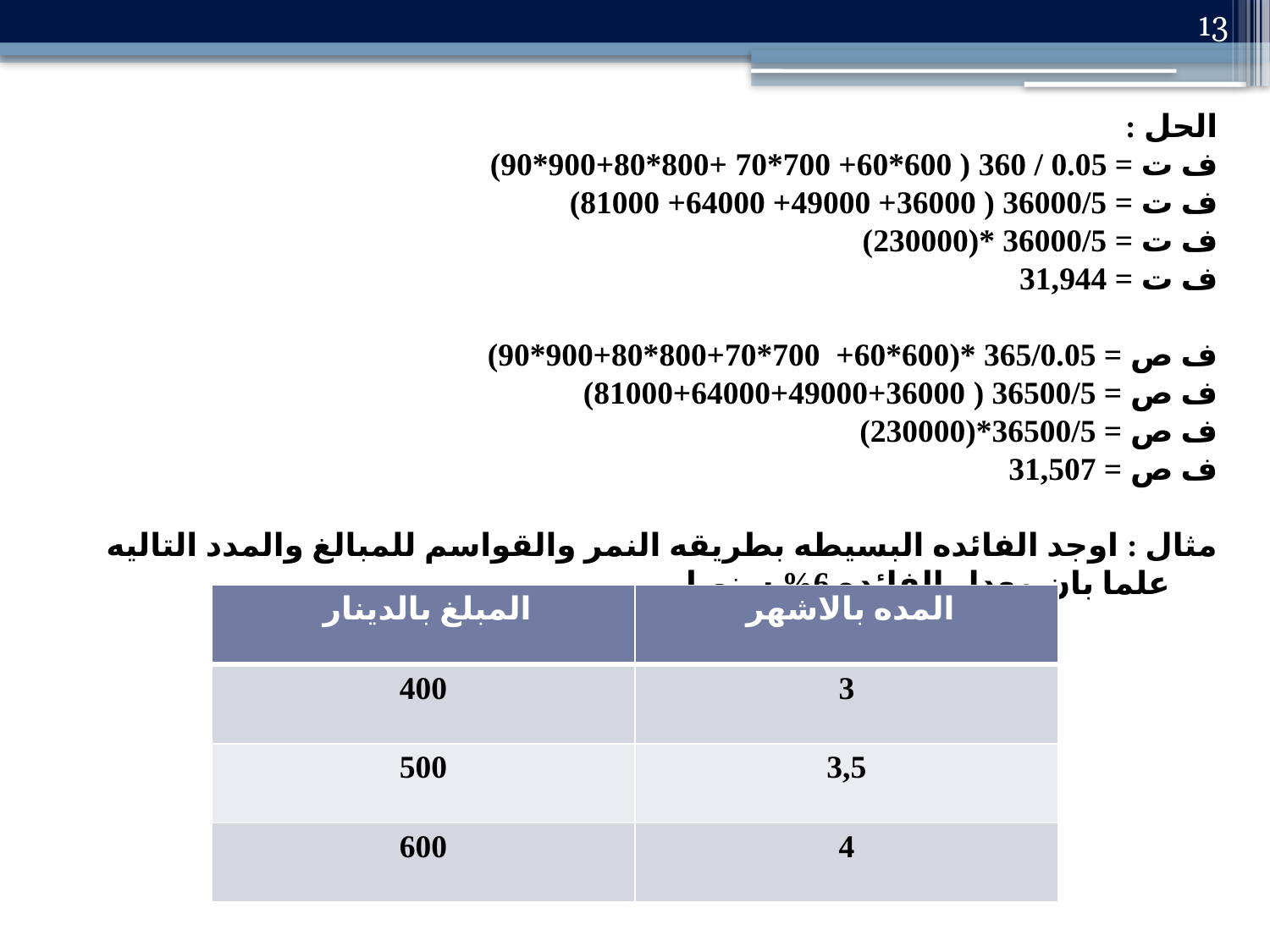

13
الحل :
ف ت = 0.05 / 360 ( 600*60+ 700*70 +800*80+900*90)
ف ت = 36000/5 ( 36000+ 49000+ 64000+ 81000)
ف ت = 36000/5 *(230000)
ف ت = 31,944

ف ص = 365/0.05 *(600*60+  700*70+800*80+900*90)
ف ص = 36500/5 ( 36000+49000+64000+81000)
ف ص = 36500/5*(230000)
ف ص = 31,507

مثال : اوجد الفائده البسيطه بطريقه النمر والقواسم للمبالغ والمدد التاليه علما بان معدل الفائده 6% سنويا.

| المبلغ بالدينار | المده بالاشهر |
| --- | --- |
| 400 | 3 |
| 500 | 3,5 |
| 600 | 4 |